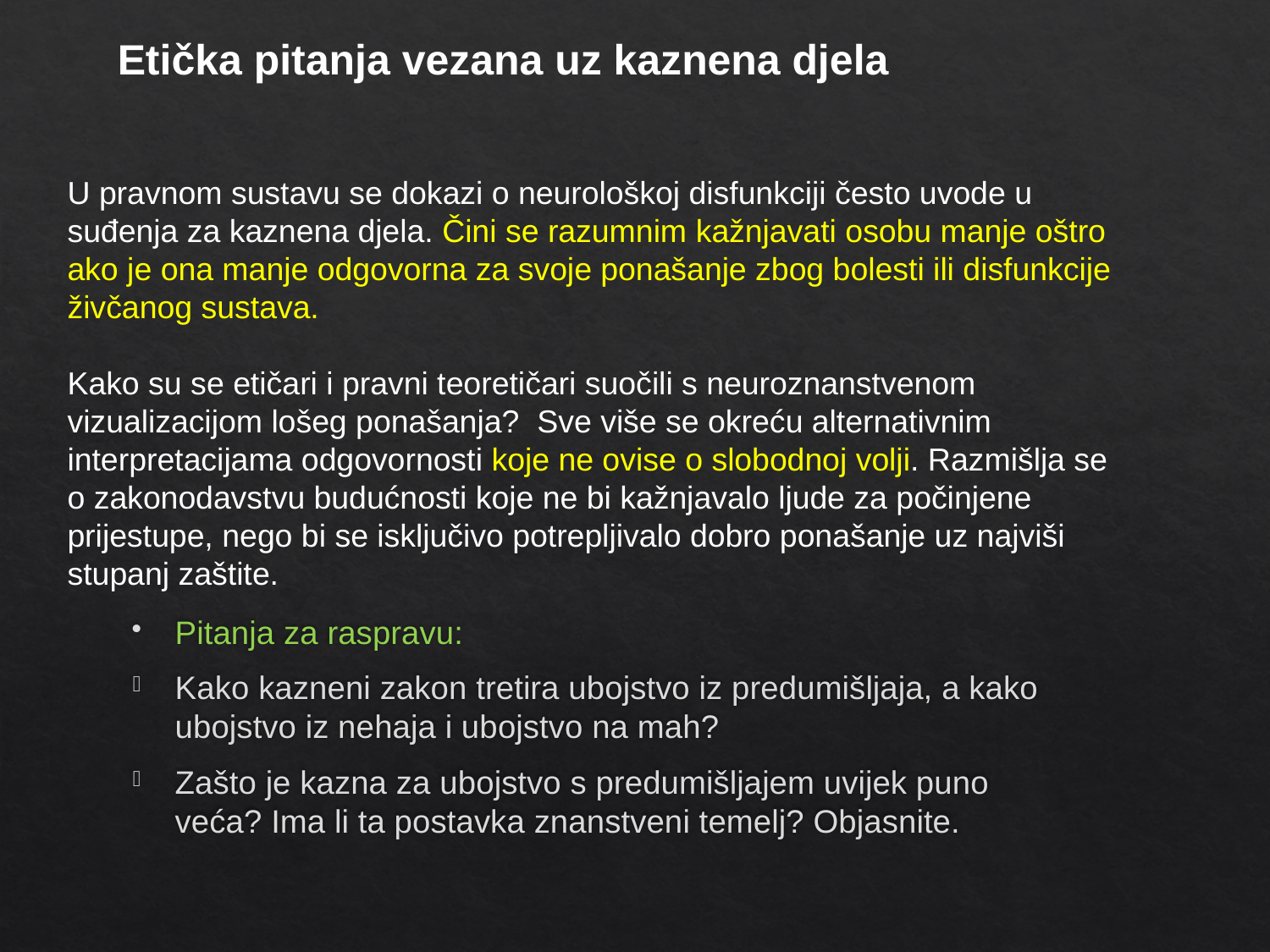

Etička pitanja vezana uz kaznena djela

U pravnom sustavu se dokazi o neurološkoj disfunkciji često uvode u suđenja za kaznena djela. Čini se razumnim kažnjavati osobu manje oštro ako je ona manje odgovorna za svoje ponašanje zbog bolesti ili disfunkcije živčanog sustava.

Kako su se etičari i pravni teoretičari suočili s neuroznanstvenom vizualizacijom lošeg ponašanja?  Sve više se okreću alternativnim interpretacijama odgovornosti koje ne ovise o slobodnoj volji. Razmišlja se o zakonodavstvu budućnosti koje ne bi kažnjavalo ljude za počinjene prijestupe, nego bi se isključivo potrepljivalo dobro ponašanje uz najviši stupanj zaštite.

Pitanja za raspravu:
Kako kazneni zakon tretira ubojstvo iz predumišljaja, a kako ubojstvo iz nehaja i ubojstvo na mah?
Zašto je kazna za ubojstvo s predumišljajem uvijek puno veća? Ima li ta postavka znanstveni temelj? Objasnite.